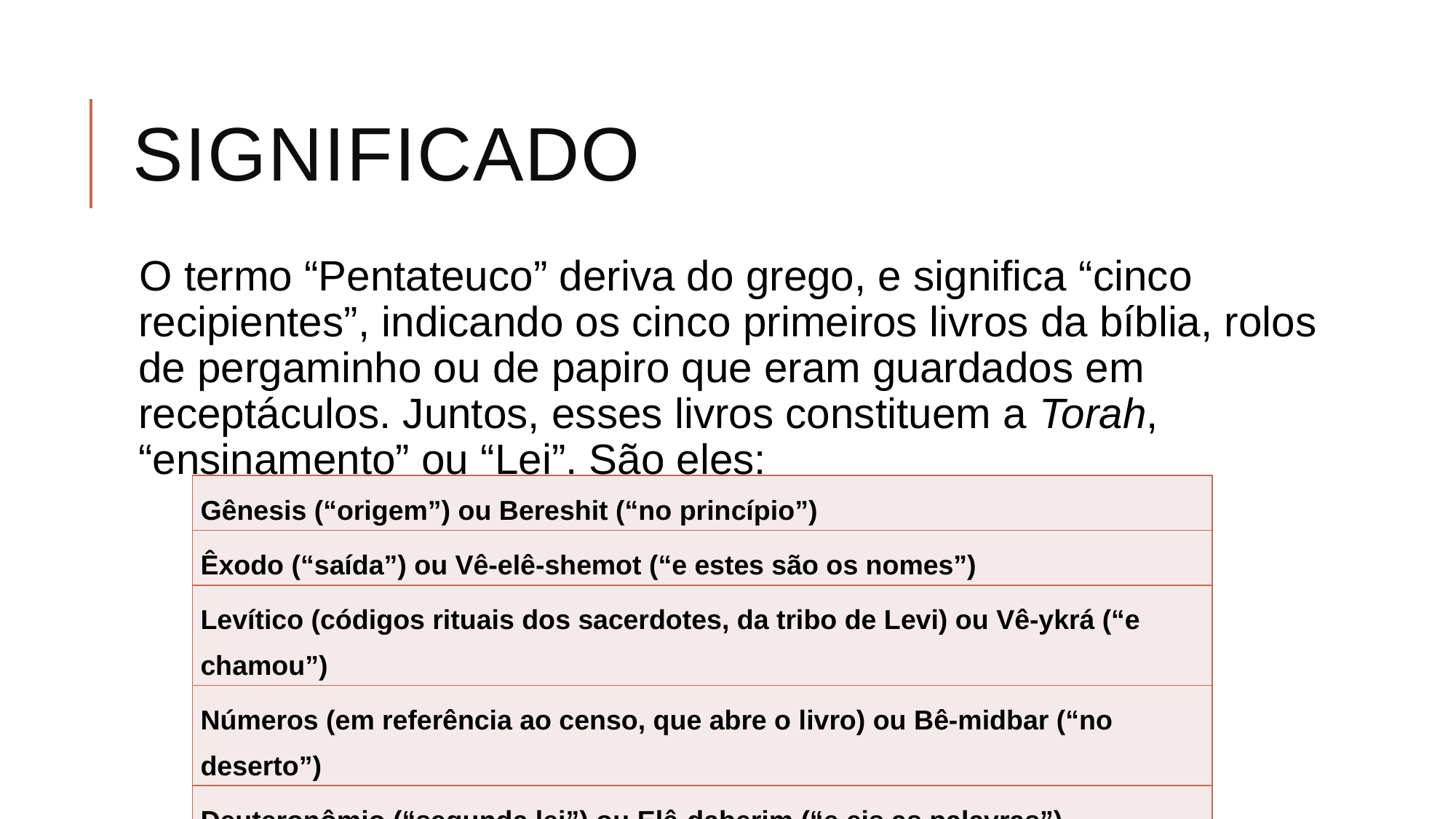

# significado
O termo “Pentateuco” deriva do grego, e significa “cinco recipientes”, indicando os cinco primeiros livros da bíblia, rolos de pergaminho ou de papiro que eram guardados em receptáculos. Juntos, esses livros constituem a Torah, “ensinamento” ou “Lei”. São eles:

| Gênesis (“origem”) ou Bereshit (“no princípio”) |
| --- |
| Êxodo (“saída”) ou Vê-elê-shemot (“e estes são os nomes”) |
| Levítico (códigos rituais dos sacerdotes, da tribo de Levi) ou Vê-ykrá (“e chamou”) |
| Números (em referência ao censo, que abre o livro) ou Bê-midbar (“no deserto”) |
| Deuteronômio (“segunda lei”) ou Elê-daberim (“e eis as palavras”) |